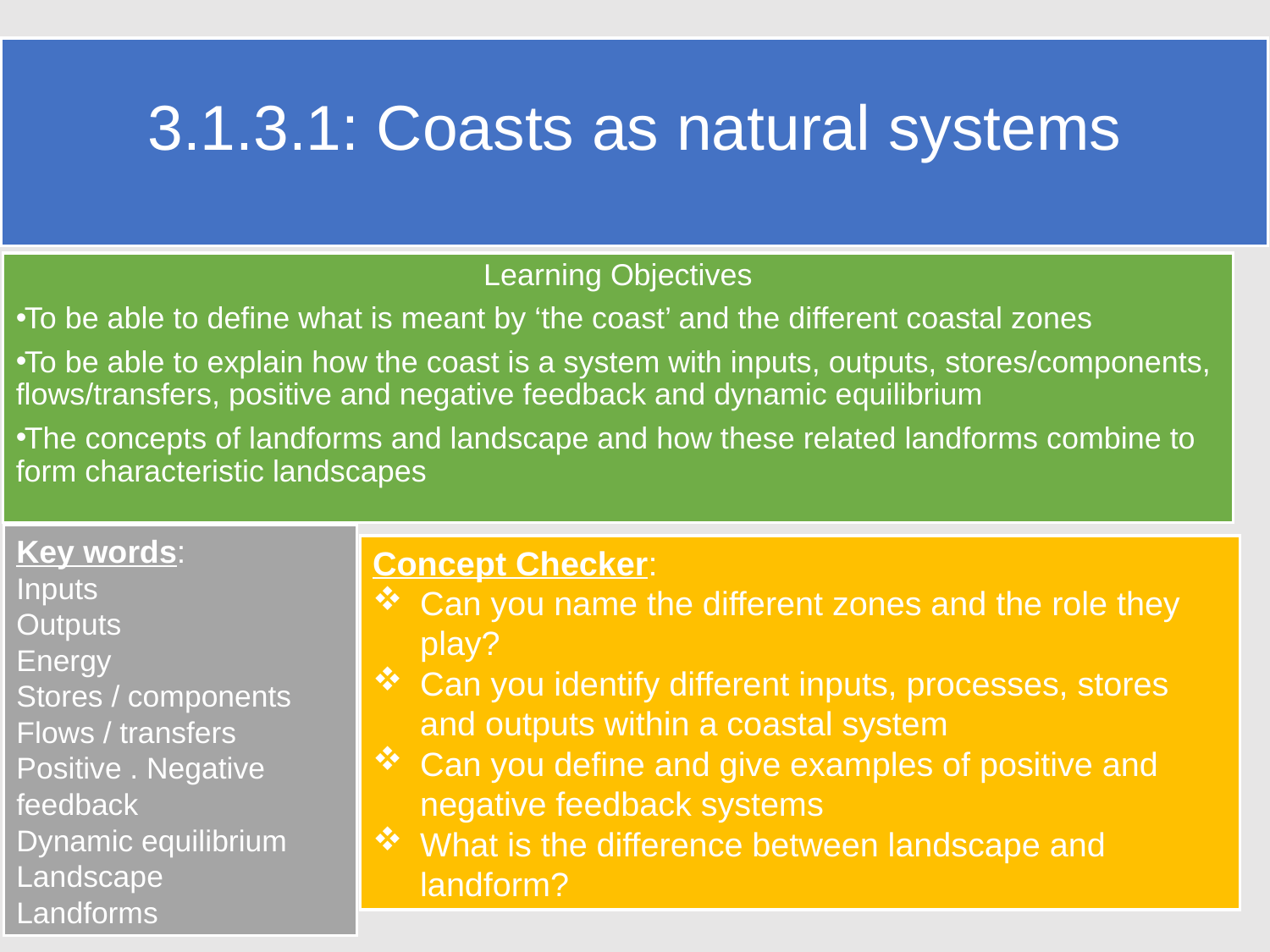

# 3.1.3.1: Coasts as natural systems
Learning Objectives
To be able to define what is meant by ‘the coast’ and the different coastal zones
To be able to explain how the coast is a system with inputs, outputs, stores/components, flows/transfers, positive and negative feedback and dynamic equilibrium
The concepts of landforms and landscape and how these related landforms combine to form characteristic landscapes

Key words:
Inputs
Outputs
Energy
Stores / components
Flows / transfers
Positive . Negative feedback
Dynamic equilibrium
Landscape
Landforms
Concept Checker:
Can you name the different zones and the role they play?
Can you identify different inputs, processes, stores and outputs within a coastal system
Can you define and give examples of positive and negative feedback systems
What is the difference between landscape and landform?